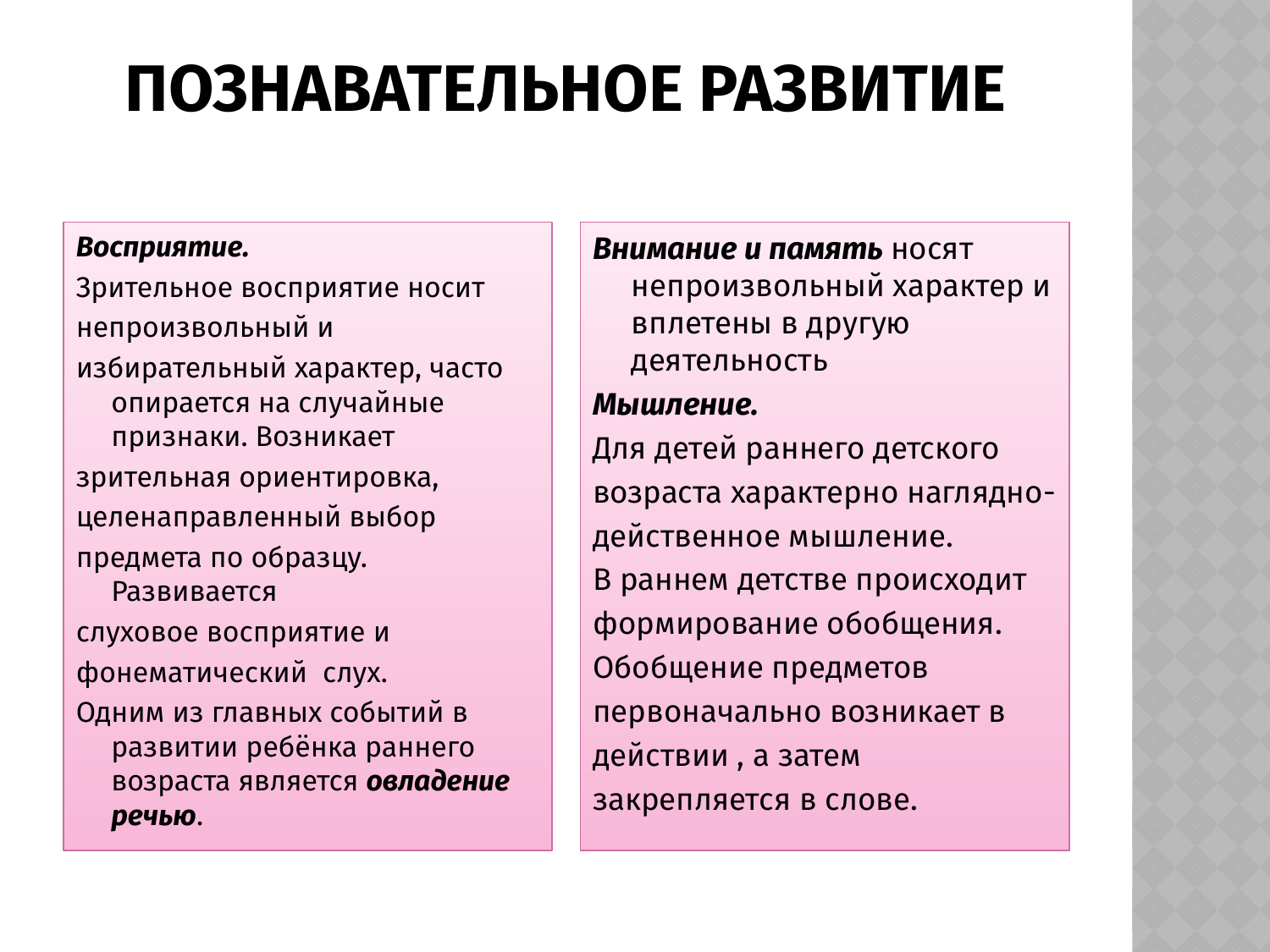

# Познавательное развитие
Восприятие.
Зрительное восприятие носит
непроизвольный и
избирательный характер, часто опирается на случайные признаки. Возникает
зрительная ориентировка,
целенаправленный выбор
предмета по образцу. Развивается
слуховое восприятие и
фонематический  слух.
Одним из главных событий в развитии ребёнка раннего возраста является овладение речью.
Внимание и память носят непроизвольный характер и вплетены в другую деятельность
Мышление.
Для детей раннего детского
возраста характерно наглядно-
действенное мышление.
В раннем детстве происходит
формирование обобщения.
Обобщение предметов
первоначально возникает в
действии , а затем
закрепляется в слове.